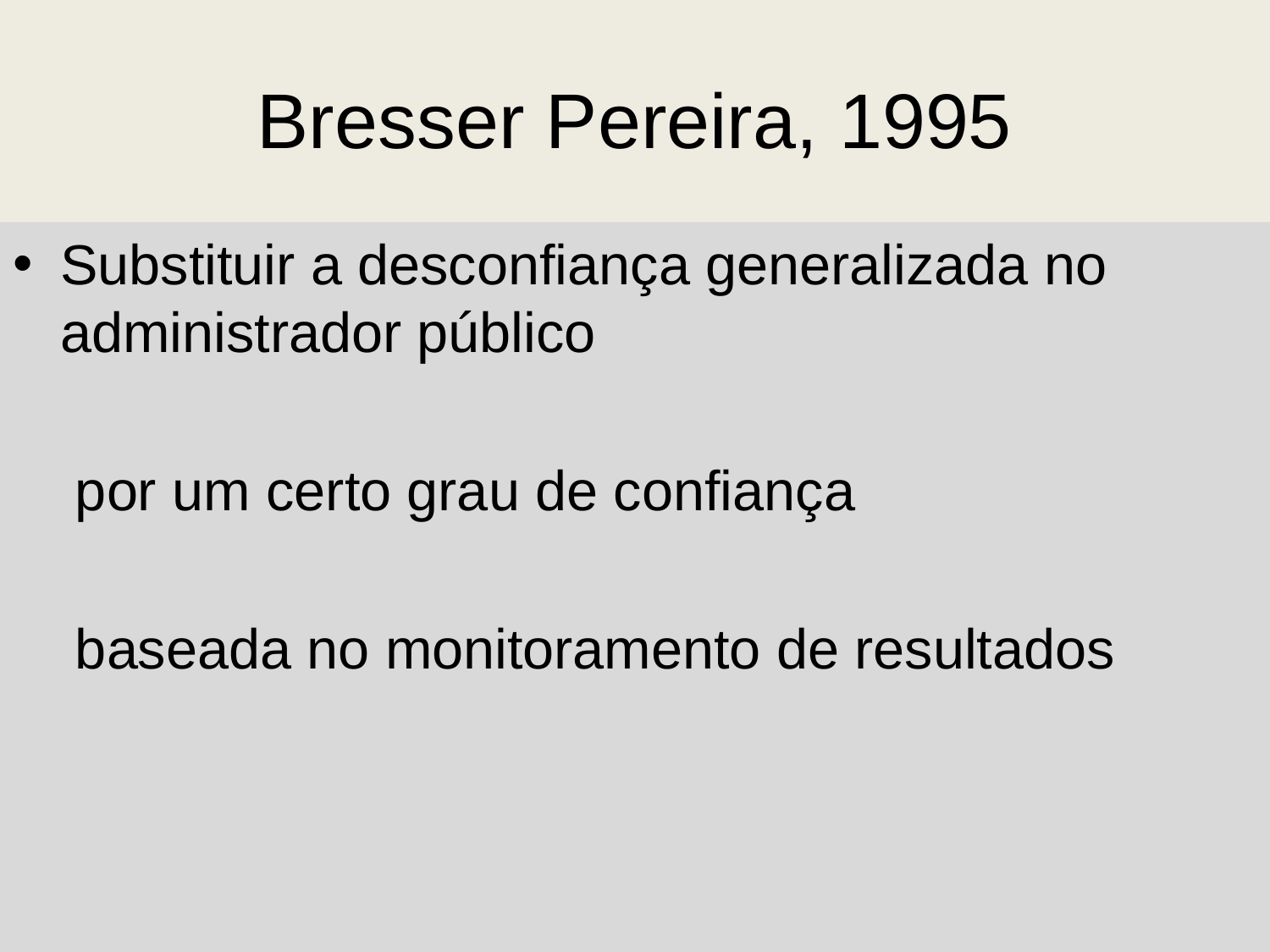

# Bresser Pereira, 1995
Substituir a desconfiança generalizada no administrador público

    por um certo grau de confiança

    baseada no monitoramento de resultados